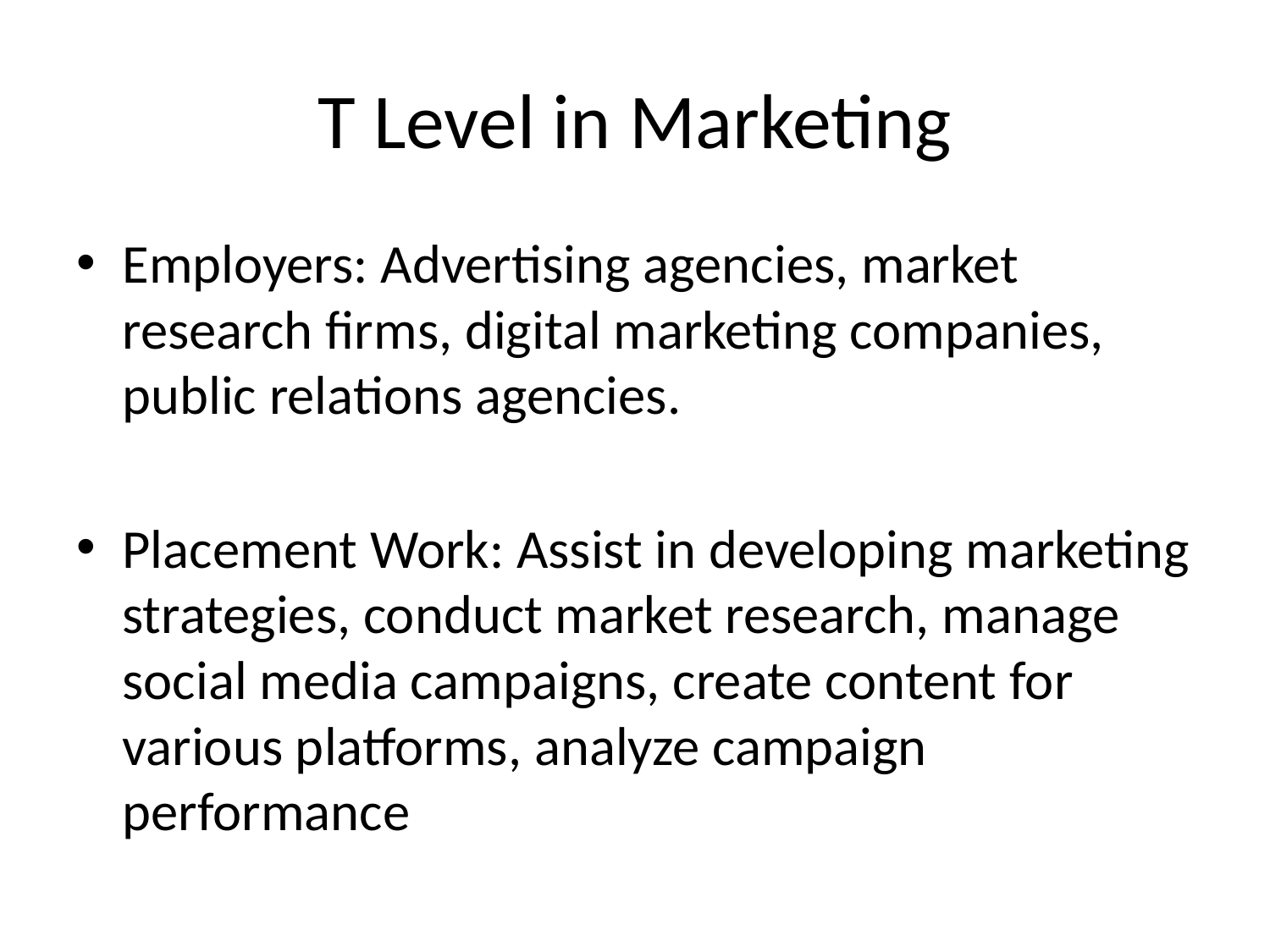

# T Level in Marketing
Employers: Advertising agencies, market research firms, digital marketing companies, public relations agencies.

Placement Work: Assist in developing marketing strategies, conduct market research, manage social media campaigns, create content for various platforms, analyze campaign performance